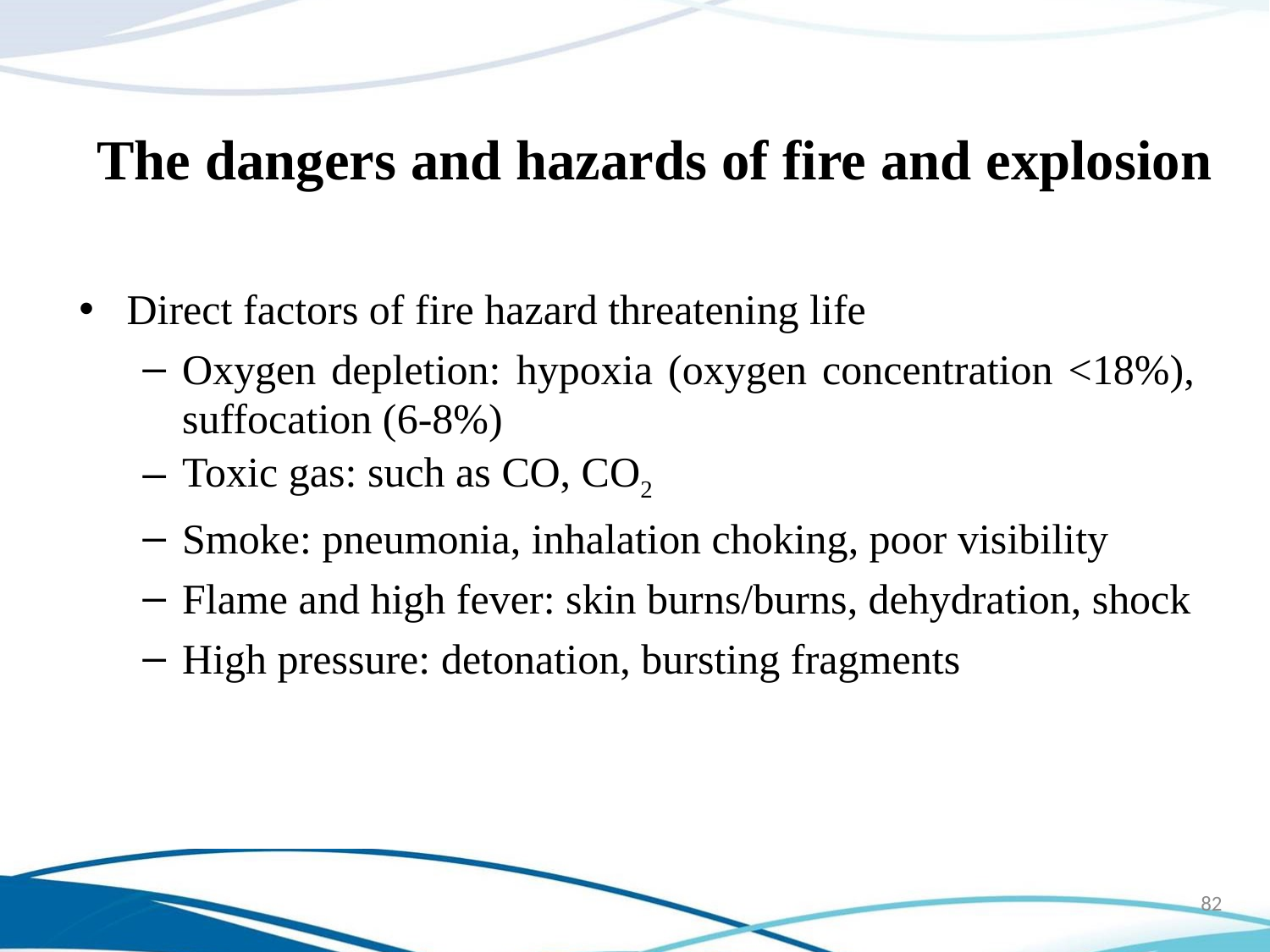

# The dangers and hazards of fire and explosion
Direct factors of fire hazard threatening life
Oxygen depletion: hypoxia (oxygen concentration <18%), suffocation (6-8%)
Toxic gas: such as CO, CO2
Smoke: pneumonia, inhalation choking, poor visibility
Flame and high fever: skin burns/burns, dehydration, shock
High pressure: detonation, bursting fragments
82